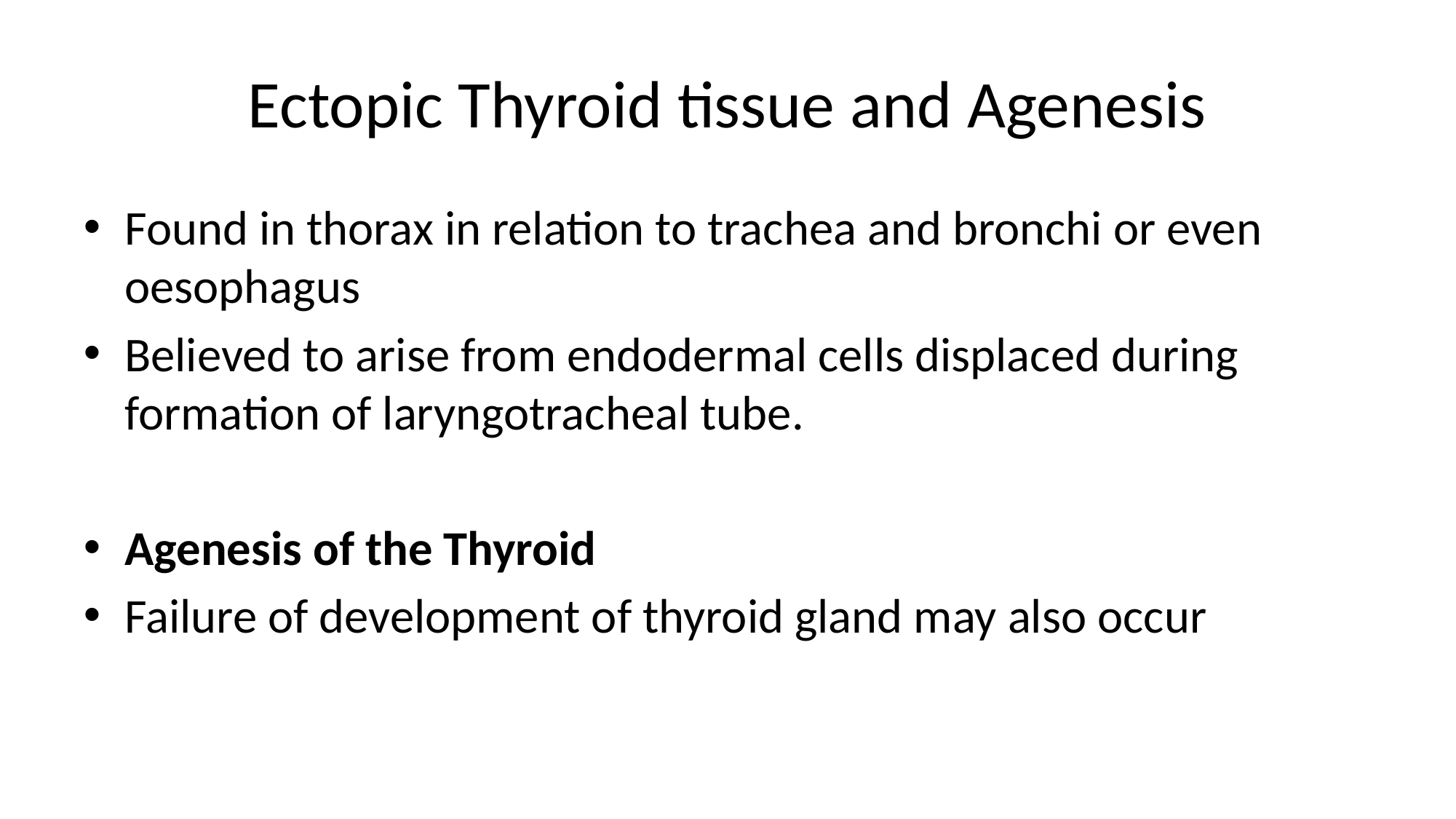

# Ectopic Thyroid tissue and Agenesis
Found in thorax in relation to trachea and bronchi or even oesophagus
Believed to arise from endodermal cells displaced during formation of laryngotracheal tube.

Agenesis of the Thyroid
Failure of development of thyroid gland may also occur